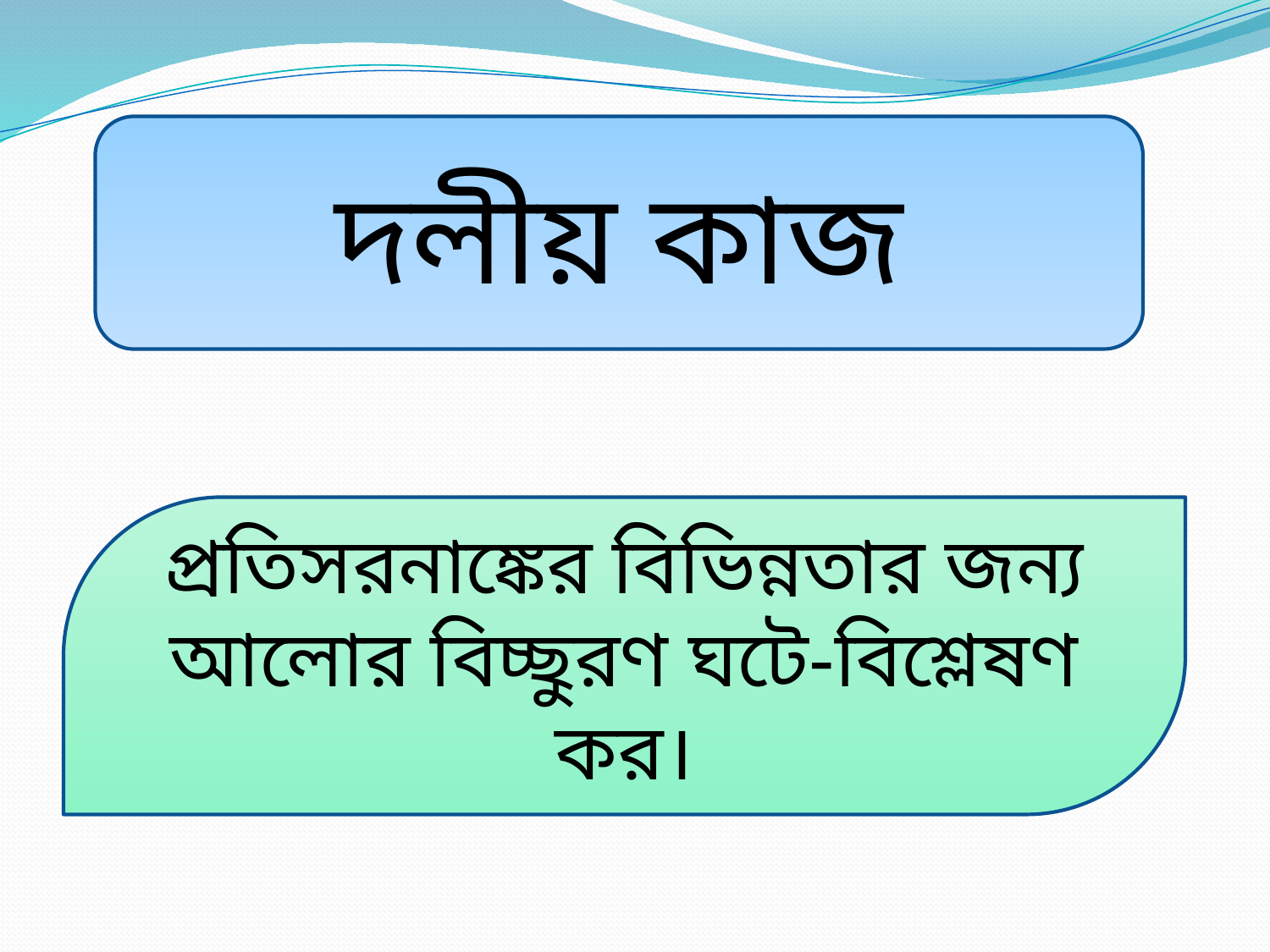

দলীয় কাজ
প্রতিসরনাঙ্কের বিভিন্নতার জন্য আলোর বিচ্ছুরণ ঘটে-বিশ্লেষণ কর।